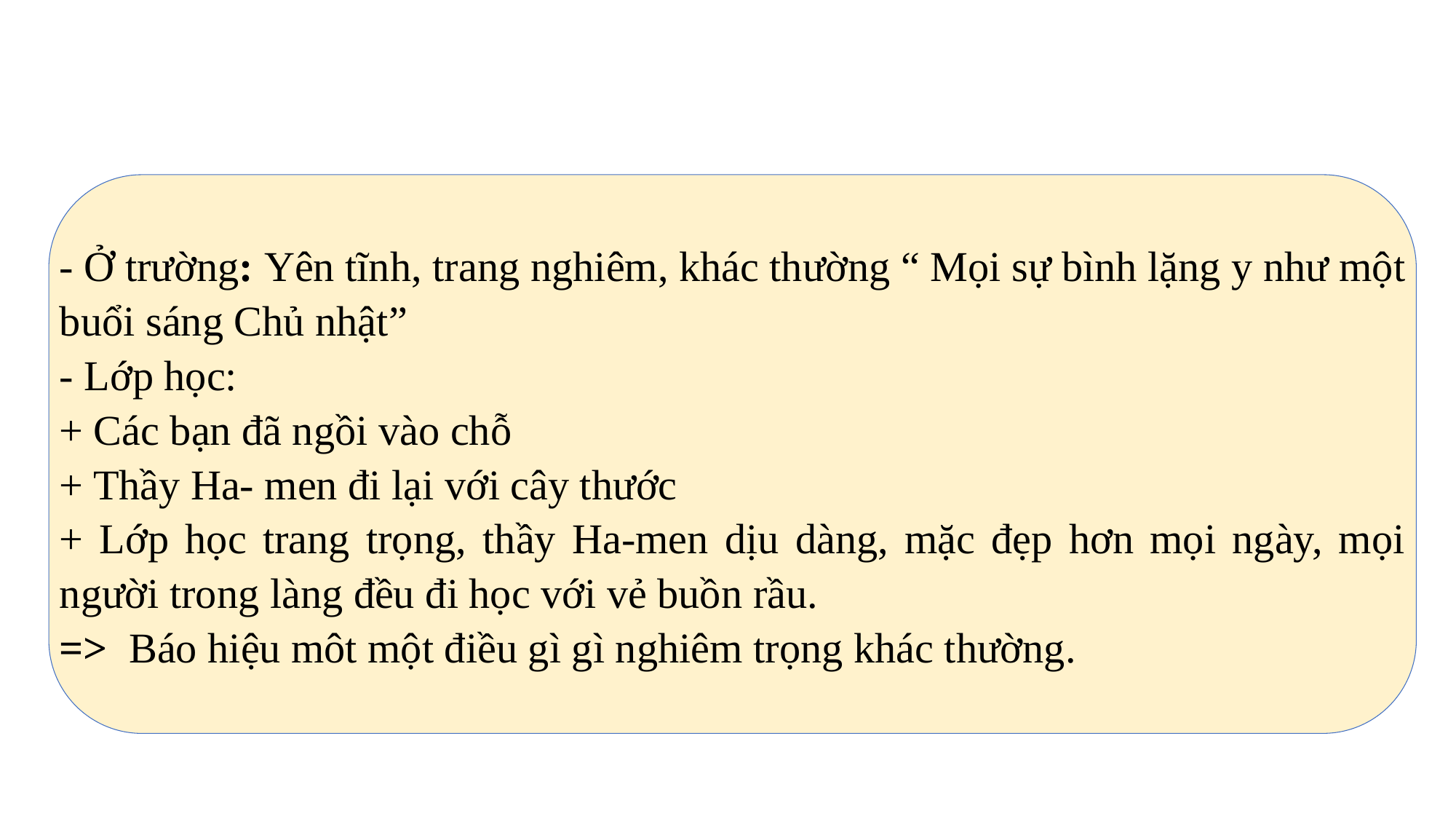

- Ở trường: Yên tĩnh, trang nghiêm, khác thường “ Mọi sự bình lặng y như một buổi sáng Chủ nhật”
- Lớp học:
+ Các bạn đã ngồi vào chỗ
+ Thầy Ha- men đi lại với cây thước
+ Lớp học trang trọng, thầy Ha-men dịu dàng, mặc đẹp hơn mọi ngày, mọi người trong làng đều đi học với vẻ buồn rầu.
=>  Báo hiệu môt một điều gì gì nghiêm trọng khác thường.